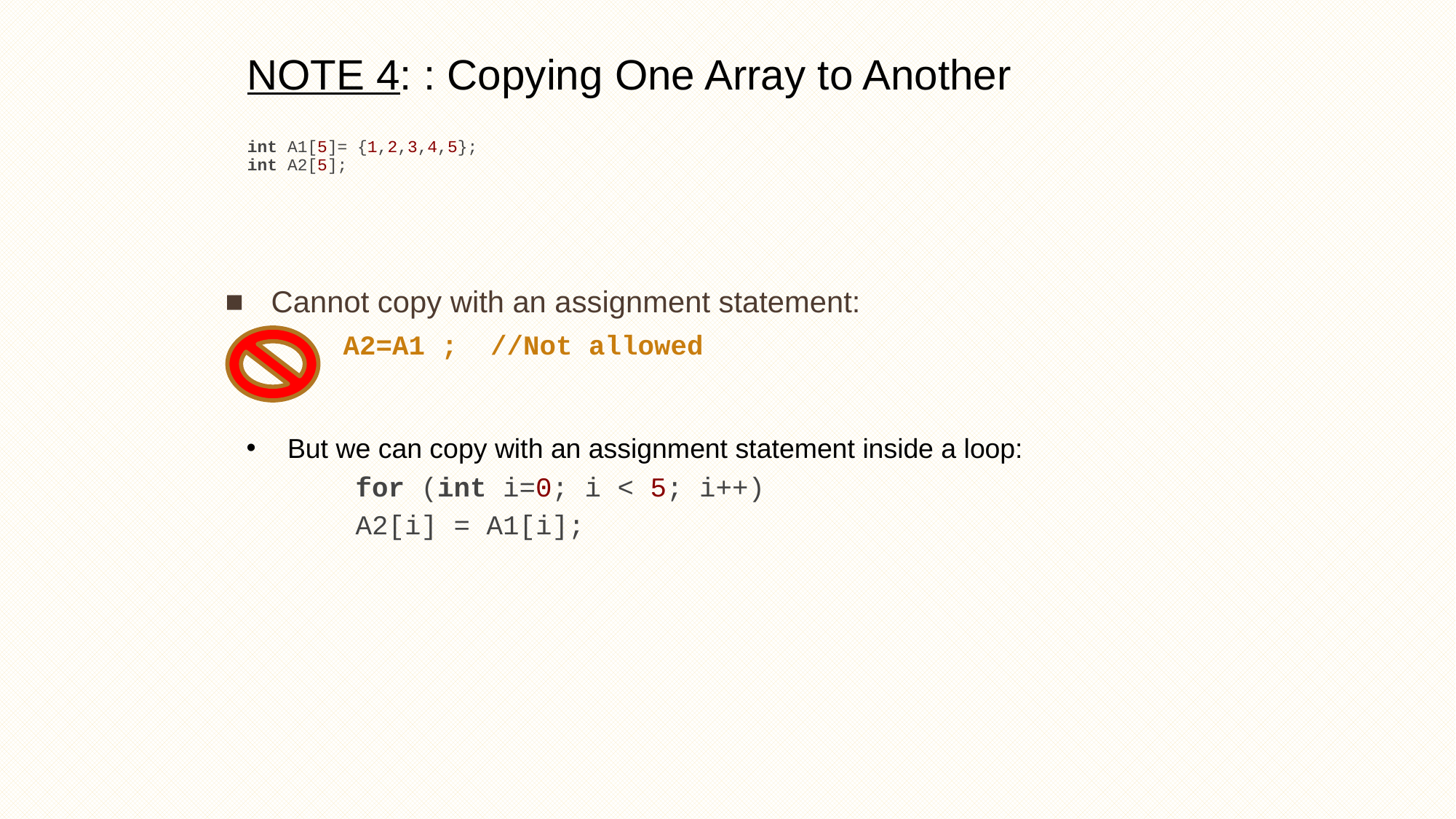

NOTE 4: : Copying One Array to Another
# int A1[5]= {1,2,3,4,5}; int A2[5];
Cannot copy with an assignment statement:
A2=A1 ;  //Not allowed

But we can copy with an assignment statement inside a loop:
for (int i=0; i < 5; i++)
A2[i] = A1[i];